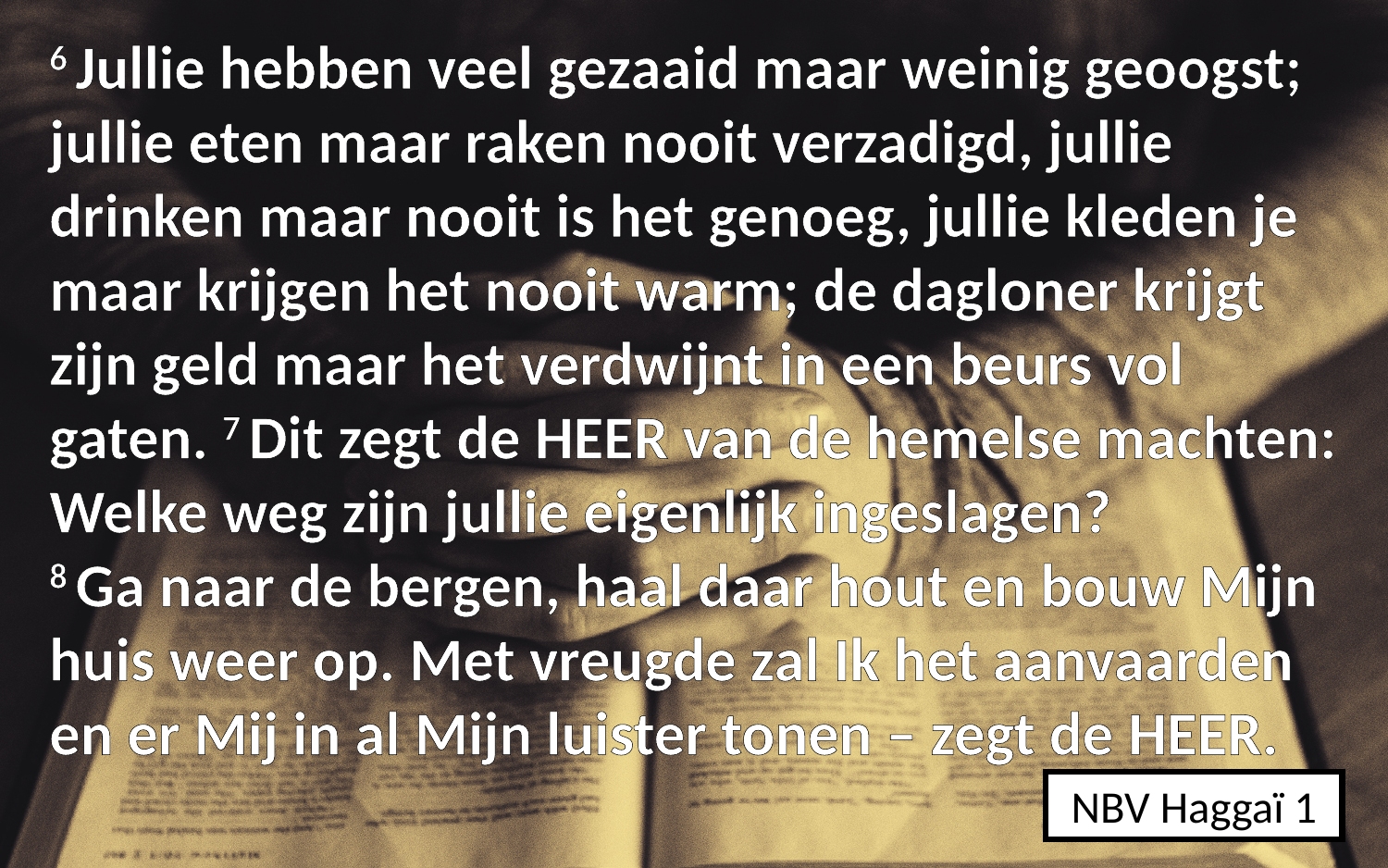

6 Jullie hebben veel ​gezaaid​ maar weinig geoogst; jullie eten maar raken nooit verzadigd, jullie drinken maar nooit is het genoeg, jullie kleden je maar krijgen het nooit warm; de dagloner krijgt zijn ​geld​ maar het verdwijnt in een beurs vol gaten. 7 Dit zegt de HEER van de hemelse machten: Welke weg zijn jullie eigenlijk ingeslagen?
8 Ga naar de bergen, haal daar hout en bouw Mijn huis weer op. Met vreugde zal Ik het aanvaarden en er Mij in al Mijn luister tonen – zegt de HEER.
NBV Haggaï 1